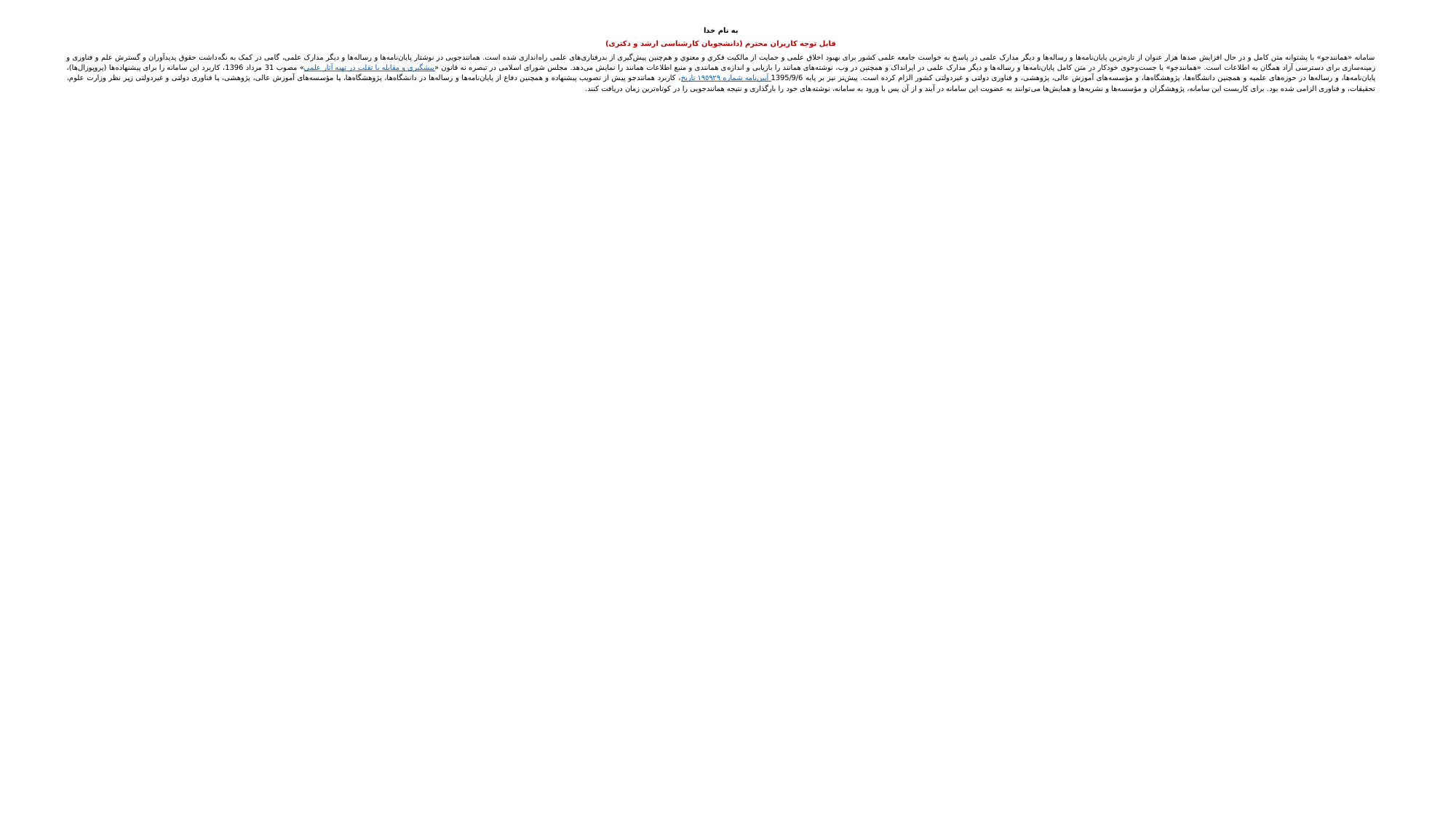

به نام خدا

قابل توجه کاربران محترم (دانشجویان کارشناسی ارشد و دکتری)

سامانه «همانندجو» با پشتوانه متن کامل و در حال افزایش صدها هزار عنوان از تازه‌ترین پایان‌نامه‌ها و رساله‌ها و دیگر مدارک علمی در پاسخ به خواست جامعه علمی کشور برای بهبود اخلاق علمی و حمايت از مالكيت فكري و معنوي و هم‌چنين پیش‌گیری از بدرفتاری‌های علمی راه‌اندازی شده است. همانندجویی در نوشتار پایان‌نامه‌ها و رساله‌ها و دیگر مدارک علمی، گامی در کمک به نگه‌داشت حقوق پدیدآوران و گسترش علم و فناوری و زمینه‌سازی برای دسترسی آزاد همگان به اطلاعات است. «همانندجو» با جست‌وجوی خودکار در متن کامل پایان‌نامه‌ها و رساله‌ها و دیگر مدارک علمی در ایرانداک و همچنین در وب، نوشته‌های همانند را بازیابی و اندازه‌ی همانندی و منبع اطلاعات همانند را نمایش می‌دهد. مجلس شورای اسلامی در تبصره نه قانون «پیشگیری و مقابله با تقلب در تهیه آثار علمی» مصوب 31 مرداد 1396، کاربرد این سامانه را برای پیشنهاده‌ها (پروپوزال‌ها)، پایان‌نامه‌ها، و رساله‌ها در حوزه‌های علمیه و همچنین دانشگاه‌ها، پژوهشگاه‌ها، و مؤسسه‌های آموزش عالی، پژوهشی، و فناوری دولتی و غیردولتی کشور الزام کرده است. پیش‌تر نیز بر پایه آیین‌نامه شماره ١٩٥٩٢٩ تاریخ 1395/9/6، کاربرد همانندجو پیش از تصویب پیشنهاده و همچنین دفاع از پایان‌نامه‌ها و رساله‌ها در دانشگاه‌ها، پژوهشگاه‌ها، یا مؤسسه‌های آموزش عالی، پژوهشی، یا فناوری دولتی و غیردولتی زیر نظر وزارت علوم، تحقیقات، و فناوری الزامی شده بود. برای کاربست این سامانه، پژوهشگران و مؤسسه‌ها و نشریه‌ها و همایش‌ها می‌توانند به عضویت این سامانه در آیند و از آن پس با ورود به سامانه، نوشته‌های خود را بارگذاری و نتیجه همانندجویی را در کوتاه‌ترین زمان دریافت کنند.